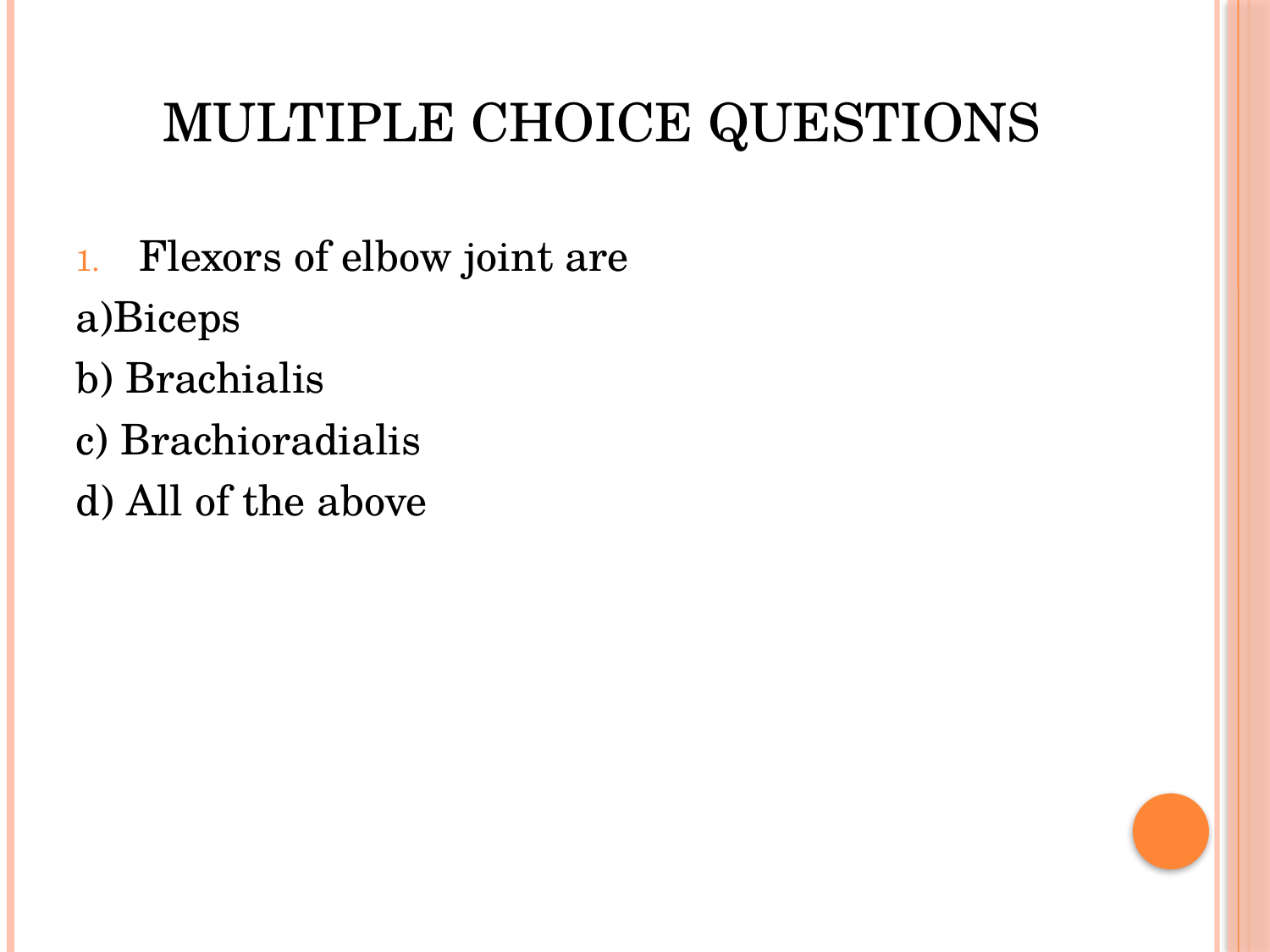

# multiple Choice questions
Flexors of elbow joint are
a)Biceps
b) Brachialis
c) Brachioradialis
d) All of the above